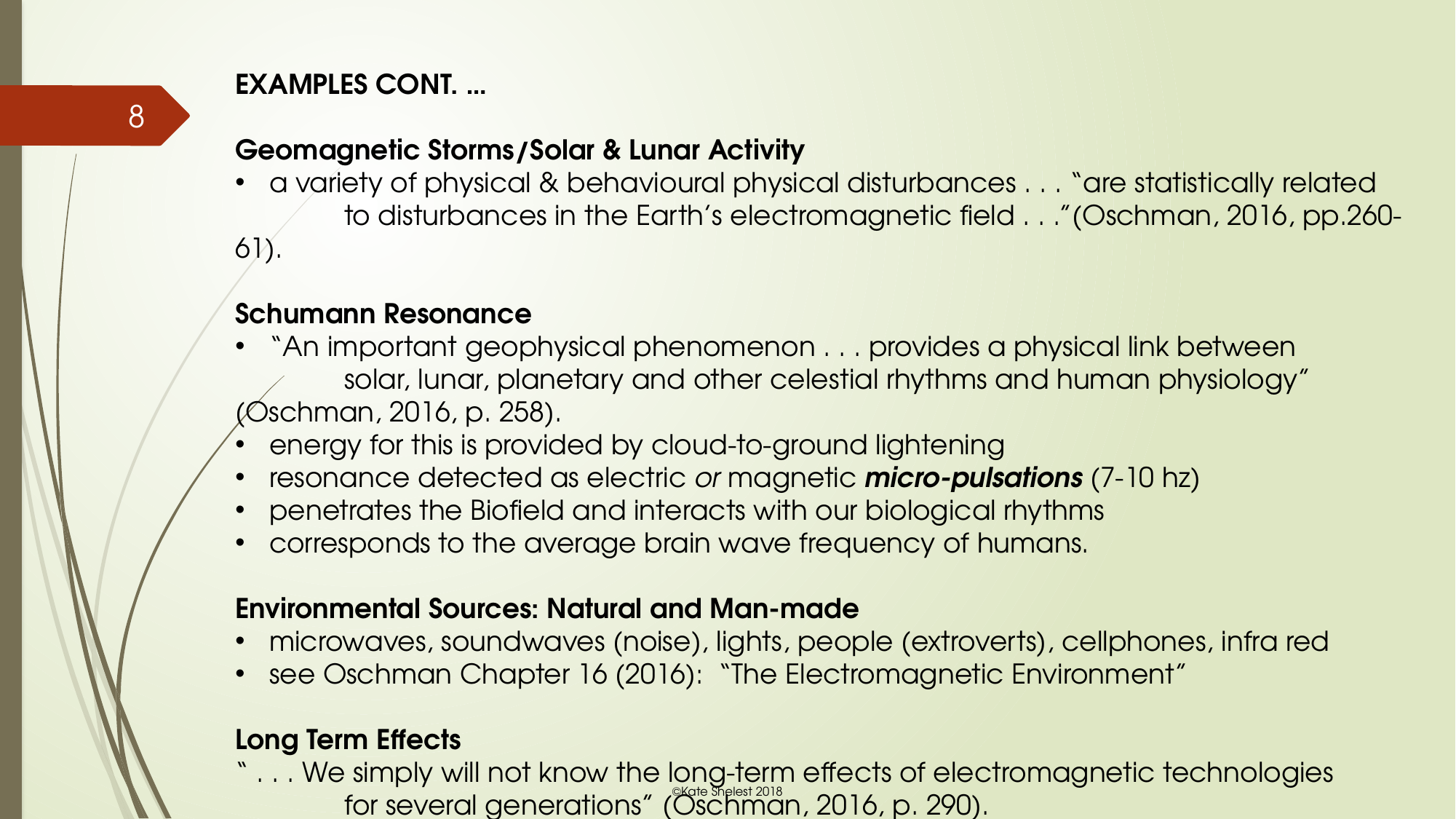

EXAMPLES CONT. …

Geomagnetic Storms/Solar & Lunar Activity
a variety of physical & behavioural physical disturbances . . . “are statistically related
	to disturbances in the Earth’s electromagnetic field . . .”(Oschman, 2016, pp.260-61).

Schumann Resonance
“An important geophysical phenomenon . . . provides a physical link between
	solar, lunar, planetary and other celestial rhythms and human physiology” 	(Oschman, 2016, p. 258).
energy for this is provided by cloud-to-ground lightening
resonance detected as electric or magnetic micro-pulsations (7-10 hz)
penetrates the Biofield and interacts with our biological rhythms
corresponds to the average brain wave frequency of humans.

Environmental Sources: Natural and Man-made
microwaves, soundwaves (noise), lights, people (extroverts), cellphones, infra red
see Oschman Chapter 16 (2016):  “The Electromagnetic Environment”

Long Term Effects
“ . . . We simply will not know the long-term effects of electromagnetic technologies
	for several generations” (Oschman, 2016, p. 290).

8
©Kate Shelest 2018